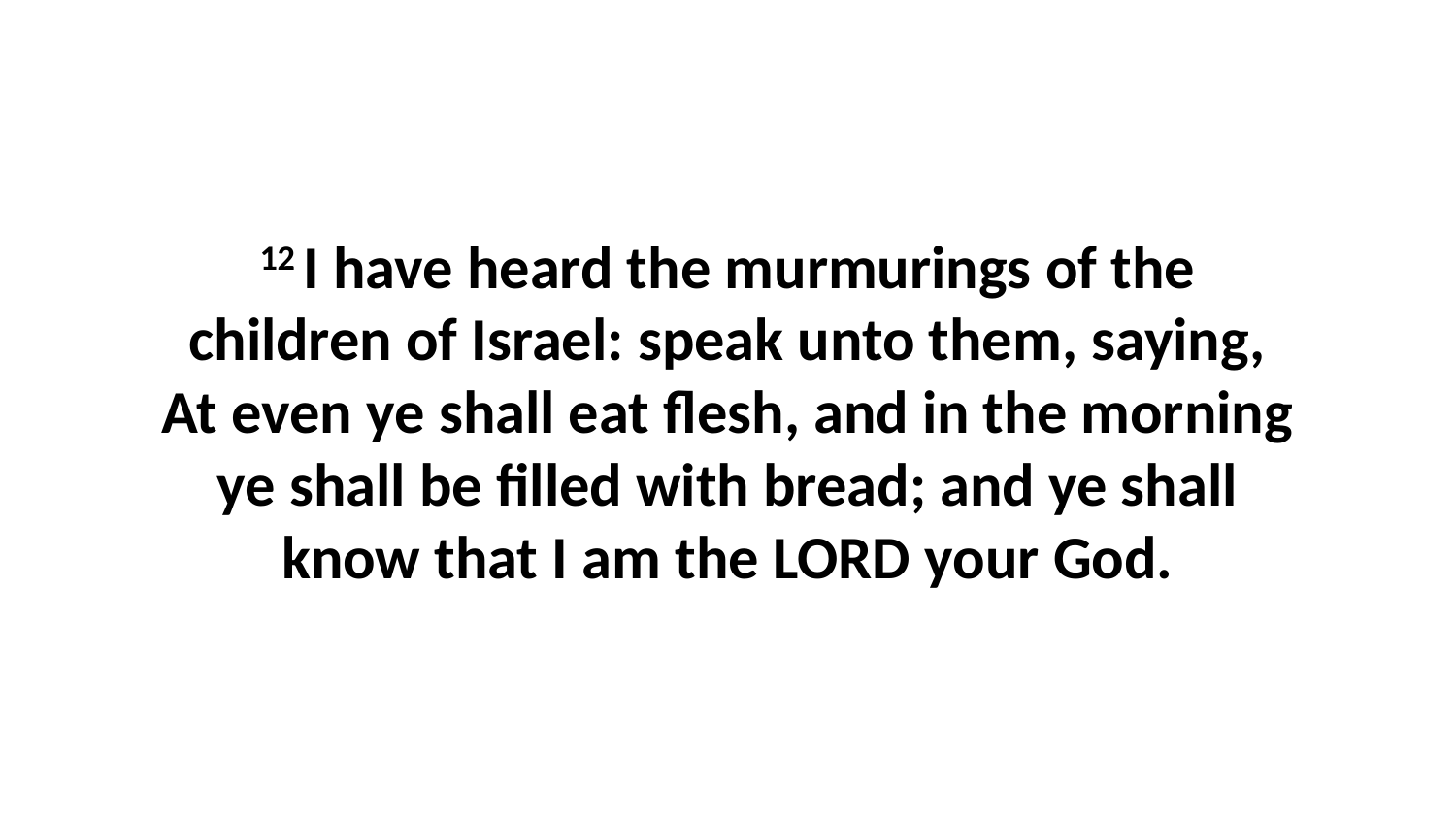

12 I have heard the murmurings of the children of Israel: speak unto them, saying, At even ye shall eat flesh, and in the morning ye shall be filled with bread; and ye shall know that I am the LORD your God.